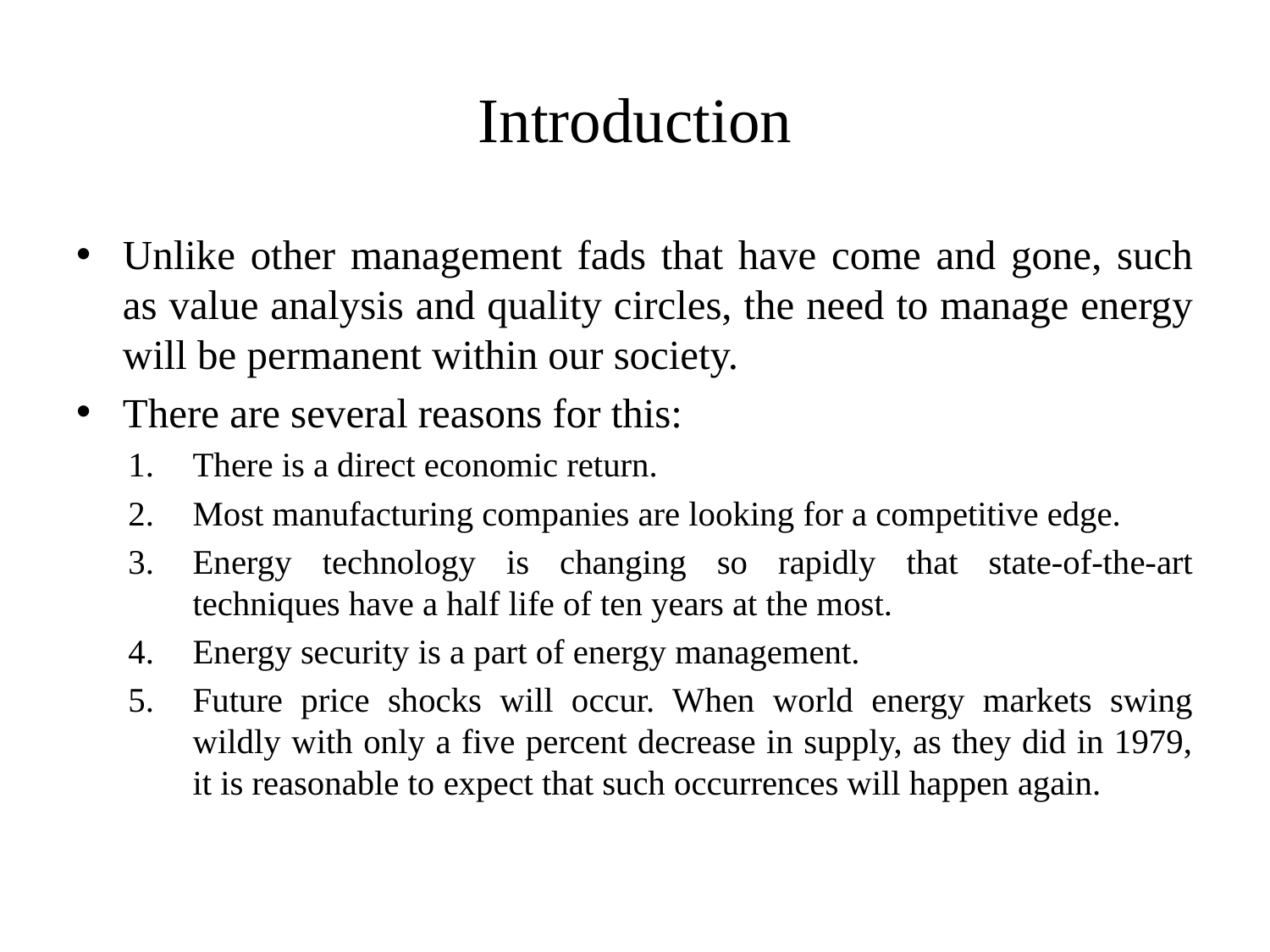

# Introduction
Unlike other management fads that have come and gone, such as value analysis and quality circles, the need to manage energy will be permanent within our society.
There are several reasons for this:
There is a direct economic return.
Most manufacturing companies are looking for a competitive edge.
Energy technology is changing so rapidly that state-of-the-art techniques have a half life of ten years at the most.
Energy security is a part of energy management.
Future price shocks will occur. When world energy markets swing wildly with only a five percent decrease in supply, as they did in 1979, it is reasonable to expect that such occurrences will happen again.